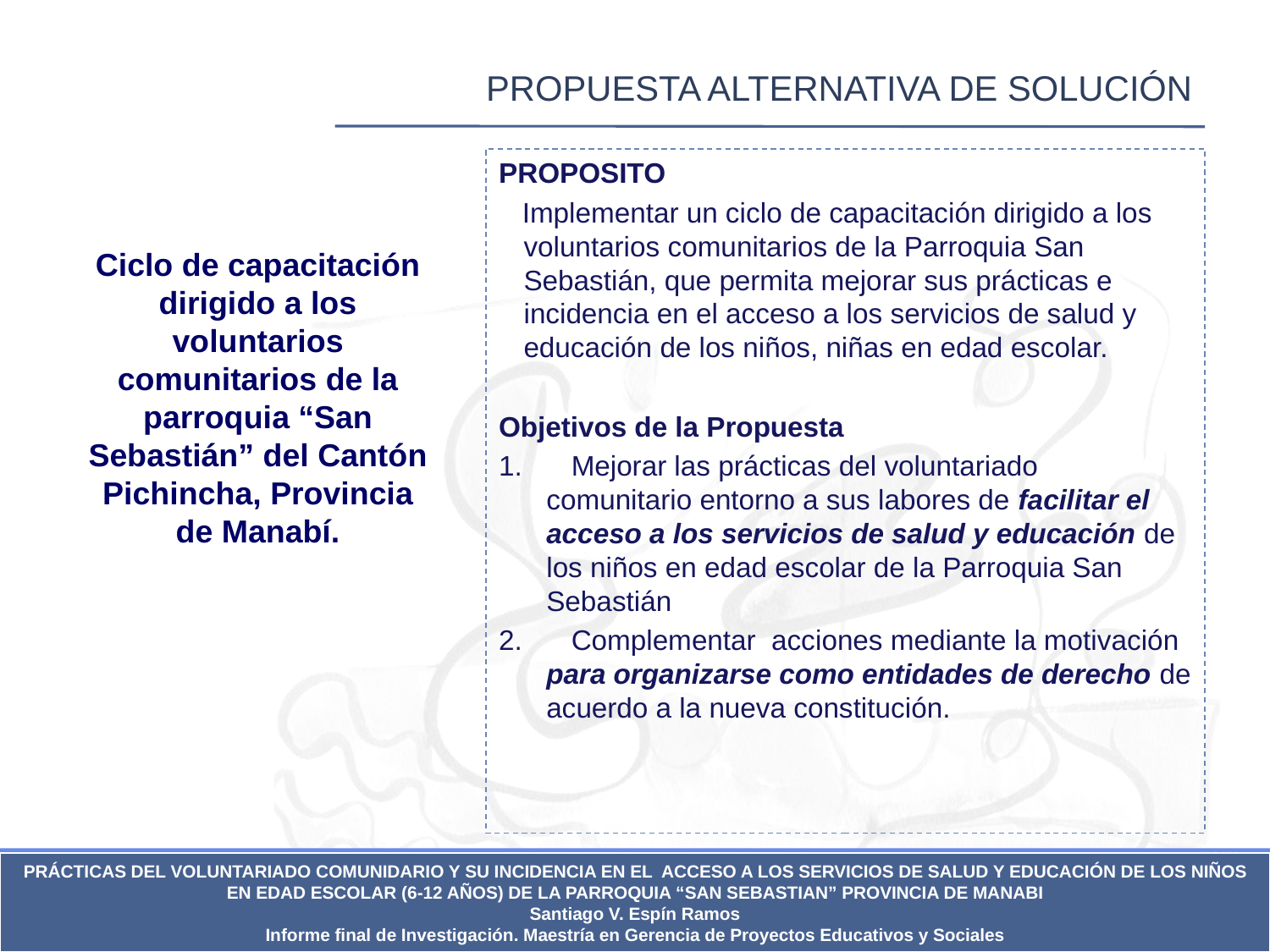

# PROPUESTA ALTERNATIVA DE SOLUCIÓN
PROPOSITO
   Implementar un ciclo de capacitación dirigido a los voluntarios comunitarios de la Parroquia San Sebastián, que permita mejorar sus prácticas e incidencia en el acceso a los servicios de salud y educación de los niños, niñas en edad escolar.

Objetivos de la Propuesta
	Mejorar las prácticas del voluntariado comunitario entorno a sus labores de facilitar el acceso a los servicios de salud y educación de los niños en edad escolar de la Parroquia San Sebastián
	Complementar  acciones mediante la motivación para organizarse como entidades de derecho de acuerdo a la nueva constitución.

Ciclo de capacitación dirigido a los voluntarios comunitarios de la parroquia “San Sebastián” del Cantón Pichincha, Provincia de Manabí.

PRÁCTICAS DEL VOLUNTARIADO COMUNIDARIO Y SU INCIDENCIA EN EL  ACCESO A LOS SERVICIOS DE SALUD Y EDUCACIÓN DE LOS NIÑOS EN EDAD ESCOLAR (6-12 AÑOS) DE LA PARROQUIA “SAN SEBASTIAN” PROVINCIA DE MANABI
Santiago V. Espín Ramos
Informe final de Investigación. Maestría en Gerencia de Proyectos Educativos y Sociales